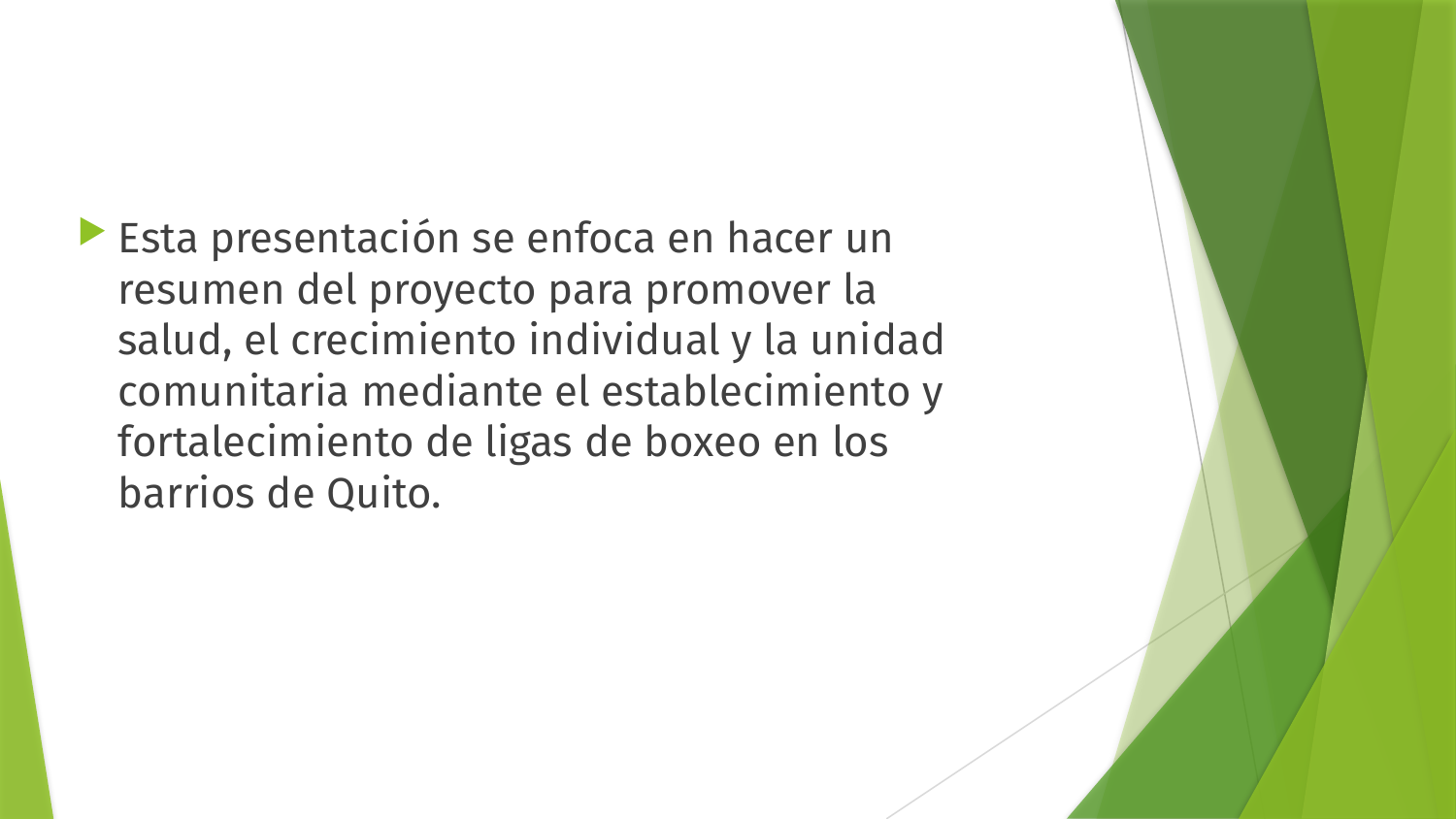

Esta presentación se enfoca en hacer un resumen del proyecto para promover la salud, el crecimiento individual y la unidad comunitaria mediante el establecimiento y fortalecimiento de ligas de boxeo en los barrios de Quito.